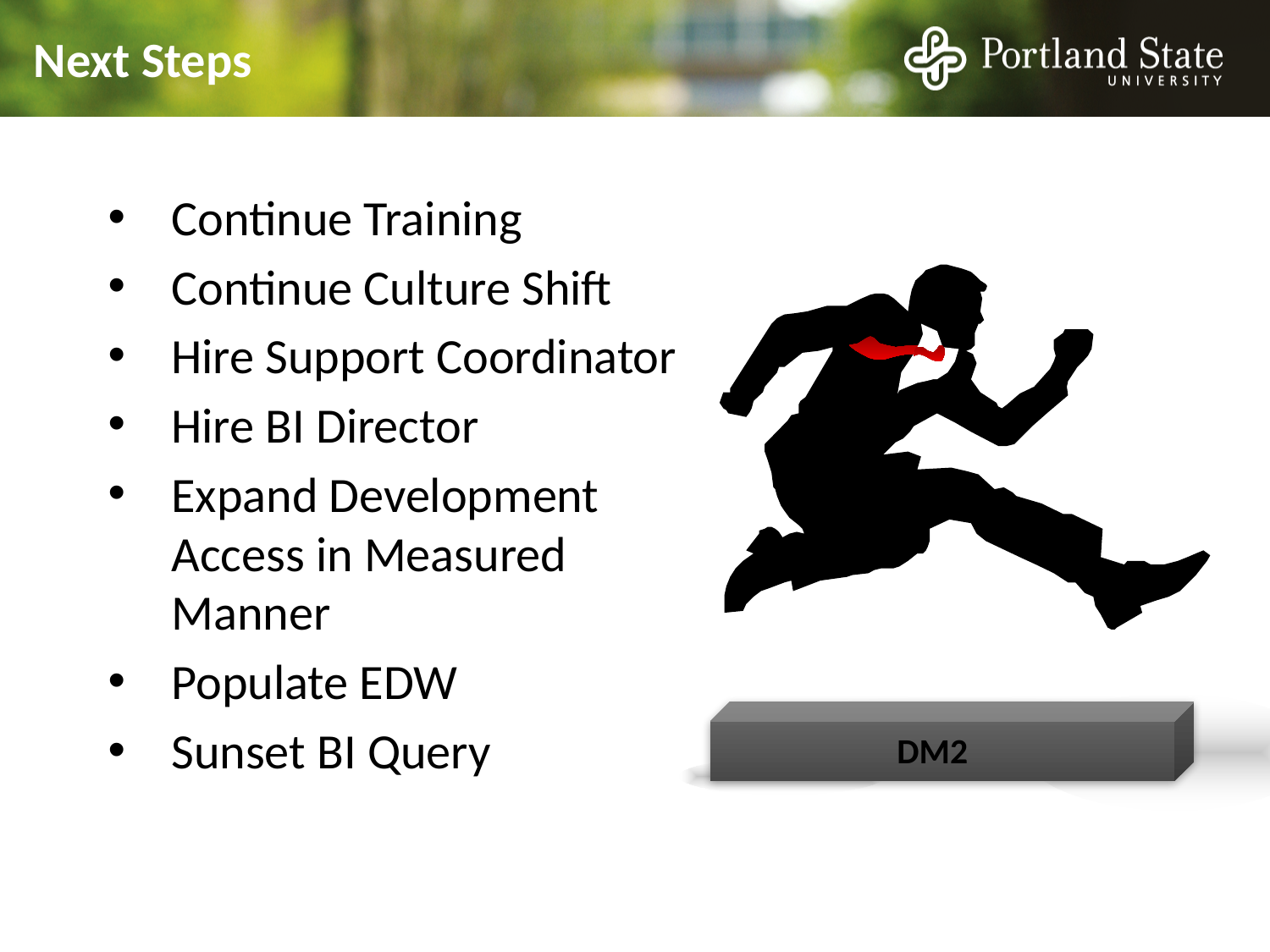

Next Steps
Continue Training
Continue Culture Shift
Hire Support Coordinator
Hire BI Director
Expand Development Access in Measured Manner
Populate EDW
Sunset BI Query

DM2